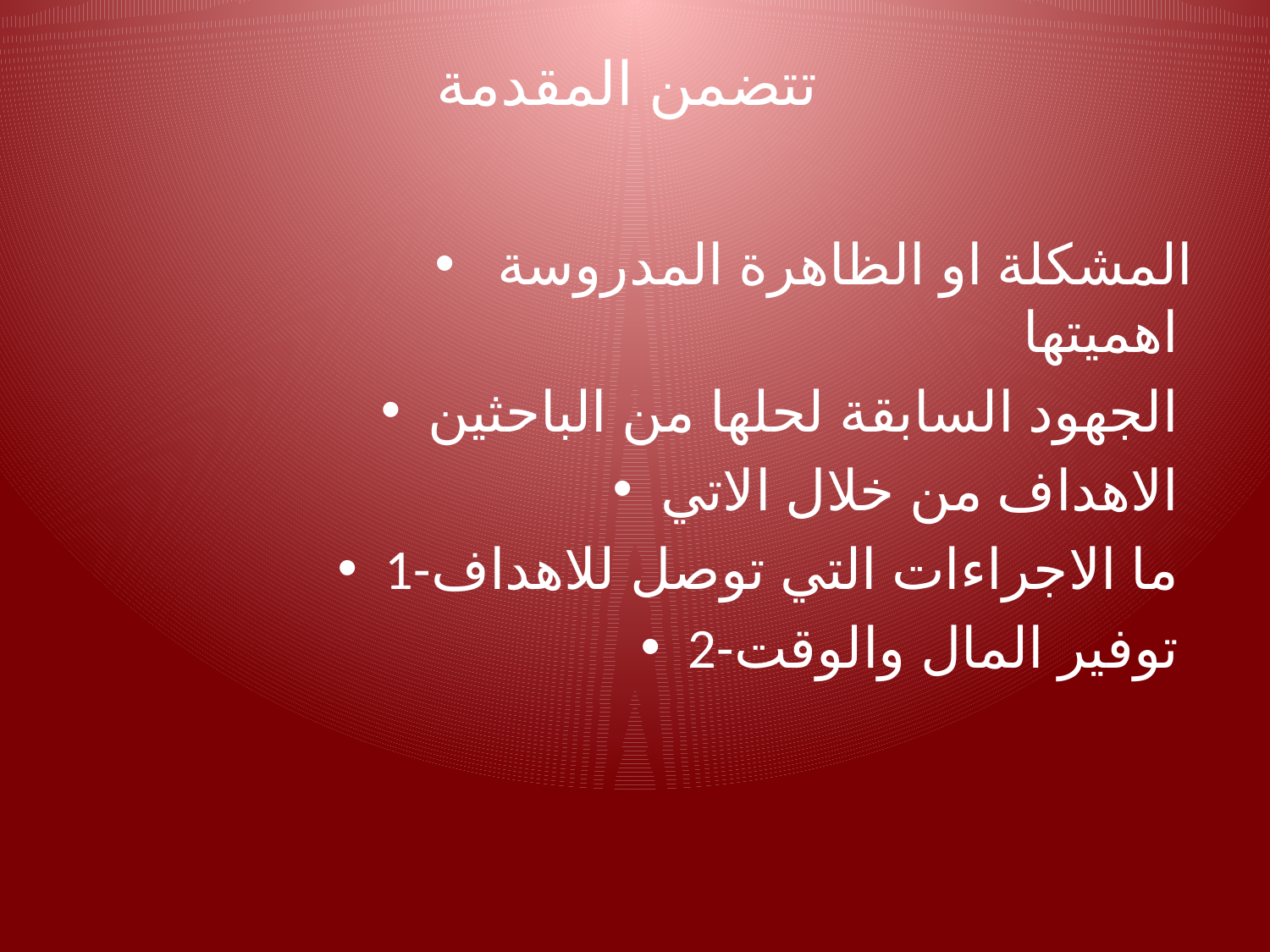

# تتضمن المقدمة
المشكلة او الظاهرة المدروسة
اهميتها
الجهود السابقة لحلها من الباحثين
الاهداف من خلال الاتي
1-ما الاجراءات التي توصل للاهداف
2-توفير المال والوقت